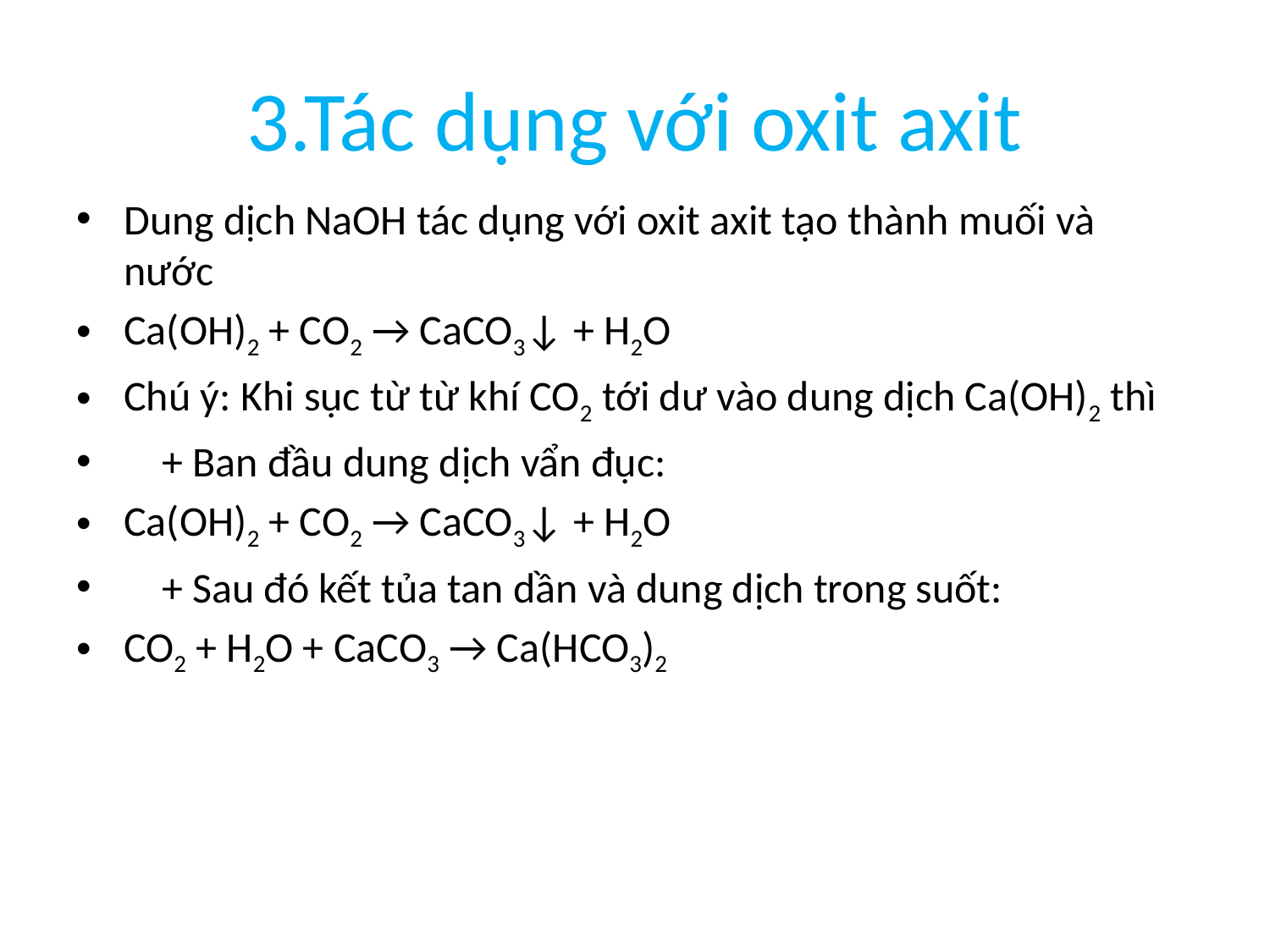

# 3.Tác dụng với oxit axit
Dung dịch NaOH tác dụng với oxit axit tạo thành muối và nước
Ca(OH)2 + CO2 → CaCO3↓ + H2O
Chú ý: Khi sục từ từ khí CO2 tới dư vào dung dịch Ca(OH)2 thì
    + Ban đầu dung dịch vẩn đục:
Ca(OH)2 + CO2 → CaCO3↓ + H2O
    + Sau đó kết tủa tan dần và dung dịch trong suốt:
CO2 + H2O + CaCO3 → Ca(HCO3)2